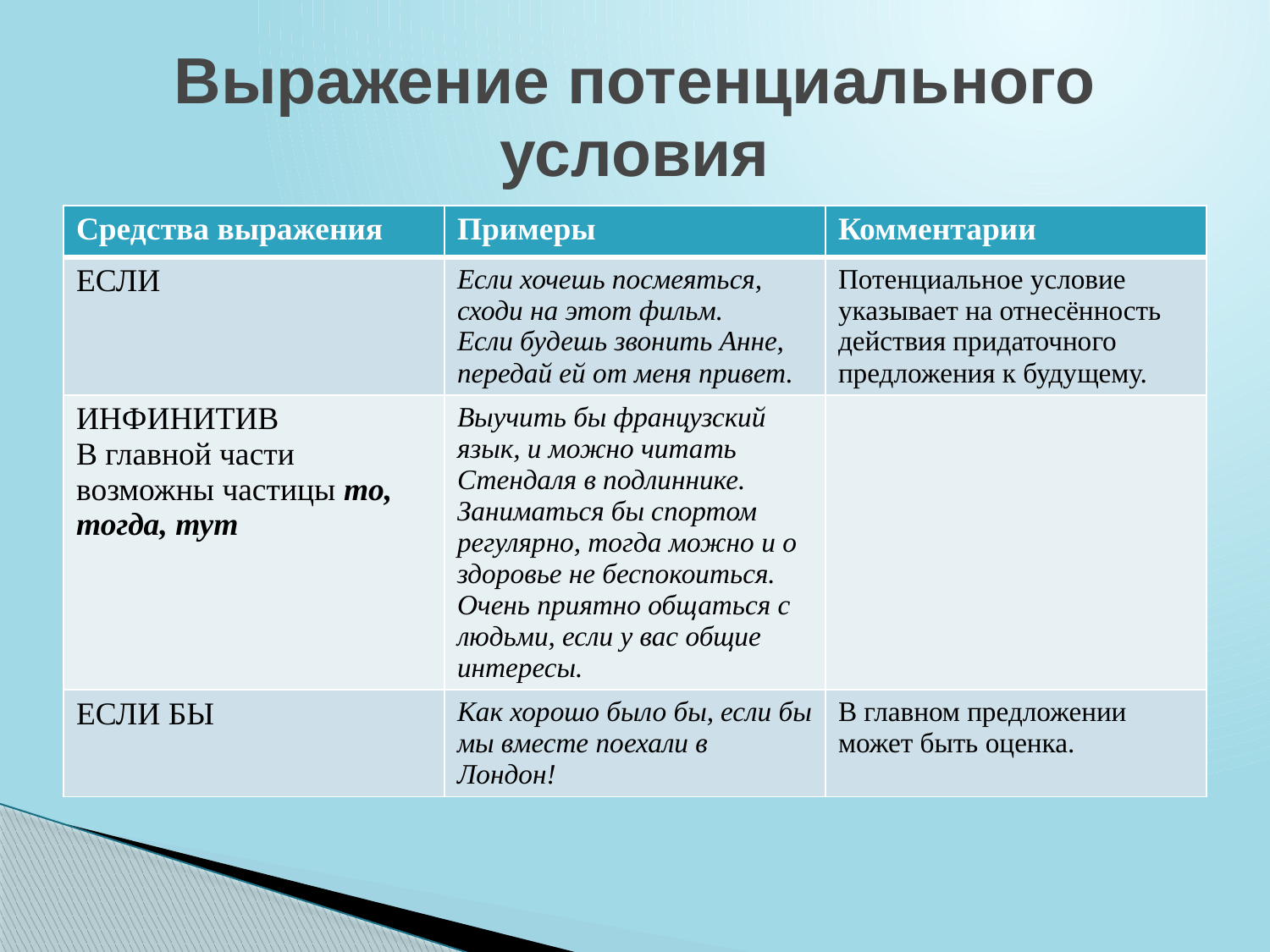

# Выражение потенциального условия
| Средства выражения | Примеры | Комментарии |
| --- | --- | --- |
| ЕСЛИ | Если хочешь посмеяться, сходи на этот фильм. Если будешь звонить Анне, передай ей от меня привет. | Потенциальное условие указывает на отнесённость действия придаточного предложения к будущему. |
| ИНФИНИТИВ В главной части возможны частицы то, тогда, тут | Выучить бы французский язык, и можно читать Стендаля в подлиннике. Заниматься бы спортом регулярно, тогда можно и о здоровье не беспокоиться. Очень приятно общаться с людьми, если у вас общие интересы. |  |
| ЕСЛИ БЫ | Как хорошо было бы, если бы мы вместе поехали в Лондон! | В главном предложении может быть оценка. |